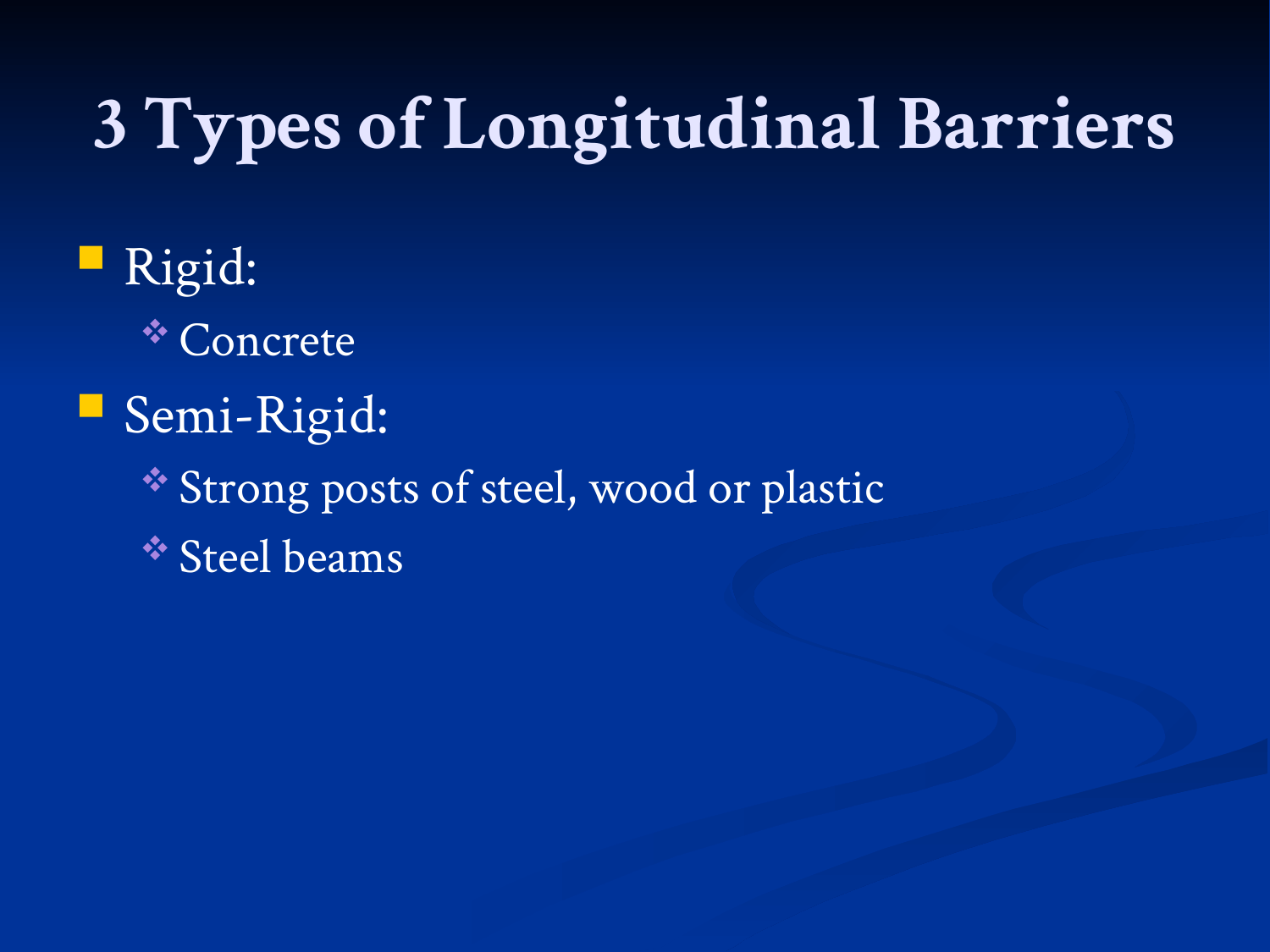

# 3 Types of Longitudinal Barriers
Rigid:
Concrete
Semi-Rigid:
Strong posts of steel, wood or plastic
Steel beams